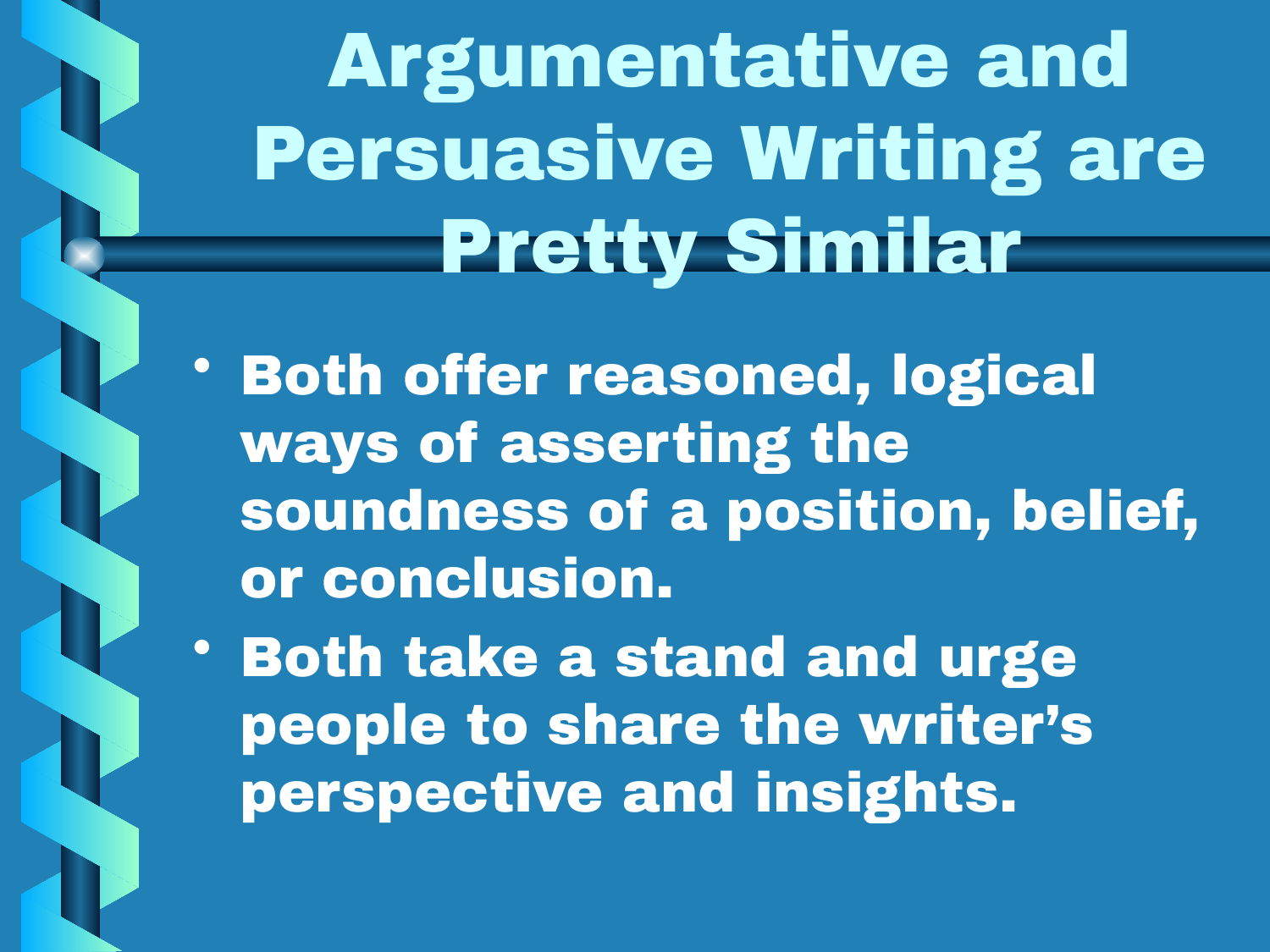

# Argumentative and Persuasive Writing are Pretty Similar
Both offer reasoned, logical ways of asserting the soundness of a position, belief, or conclusion.
Both take a stand and urge people to share the writer’s perspective and insights.